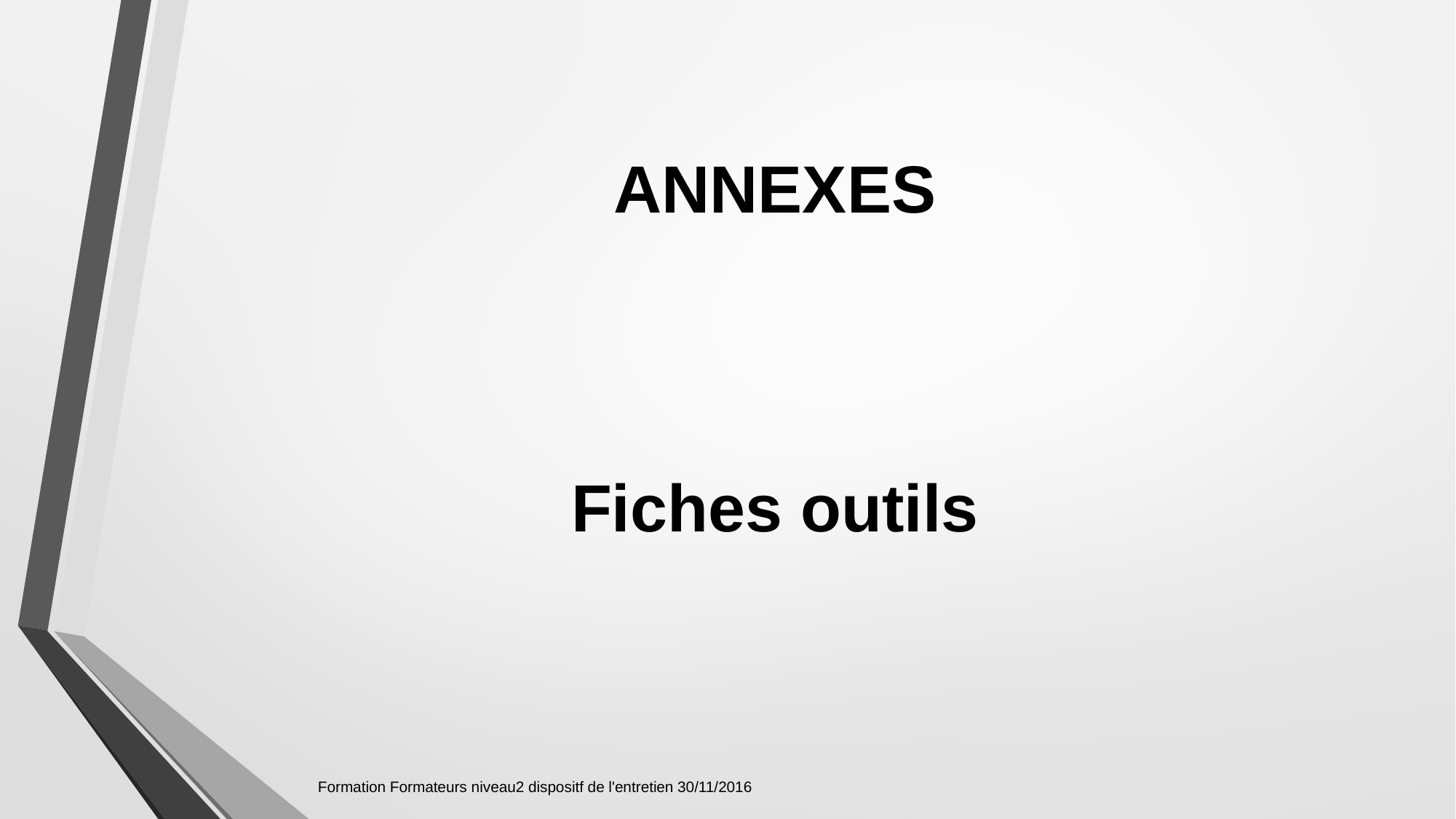

# ANNEXES
Fiches outils
Formation Formateurs niveau2 dispositf de l'entretien 30/11/2016